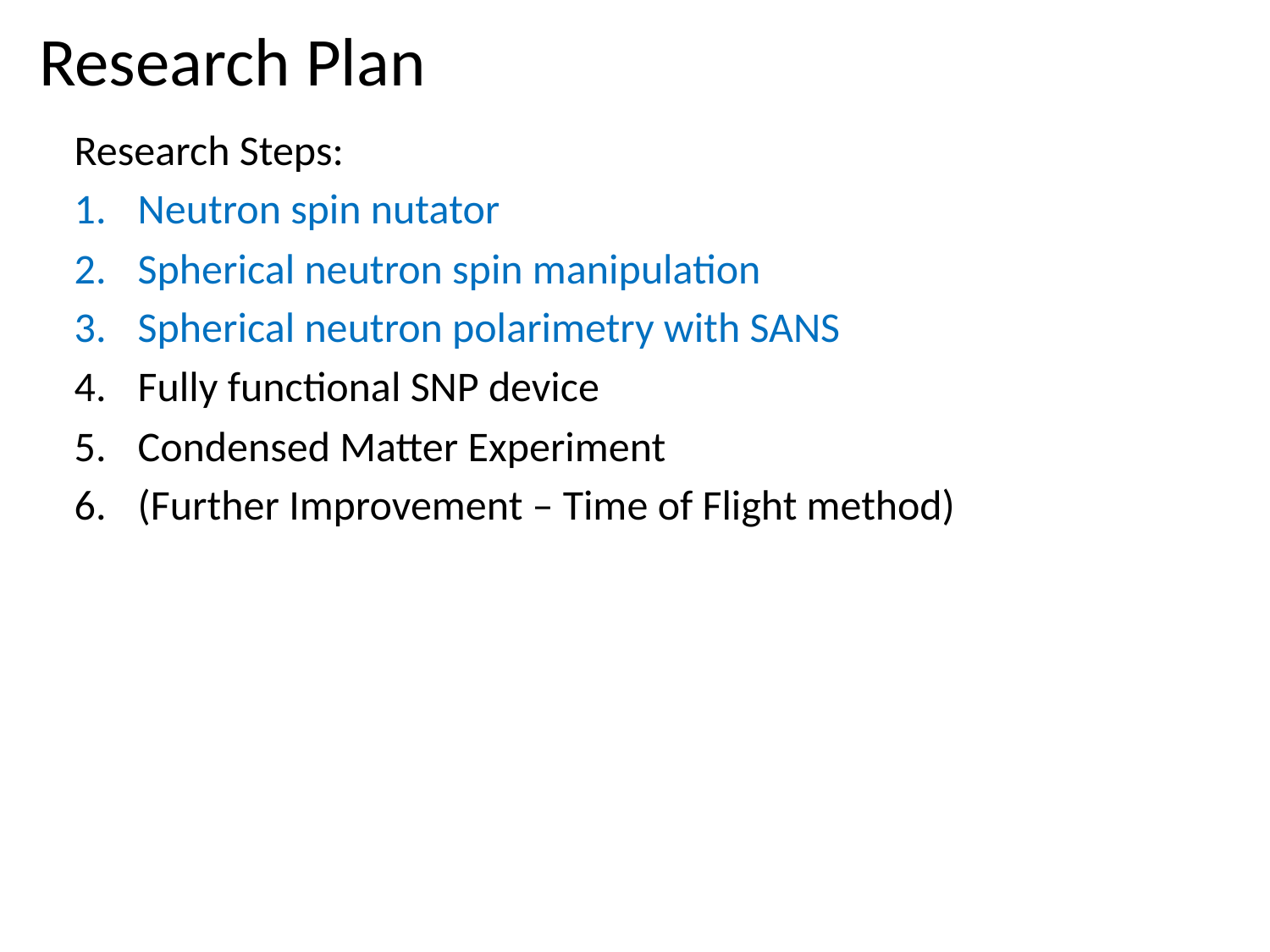

# Research Plan
Research Steps:
Neutron spin nutator
Spherical neutron spin manipulation
Spherical neutron polarimetry with SANS
Fully functional SNP device
Condensed Matter Experiment
(Further Improvement – Time of Flight method)